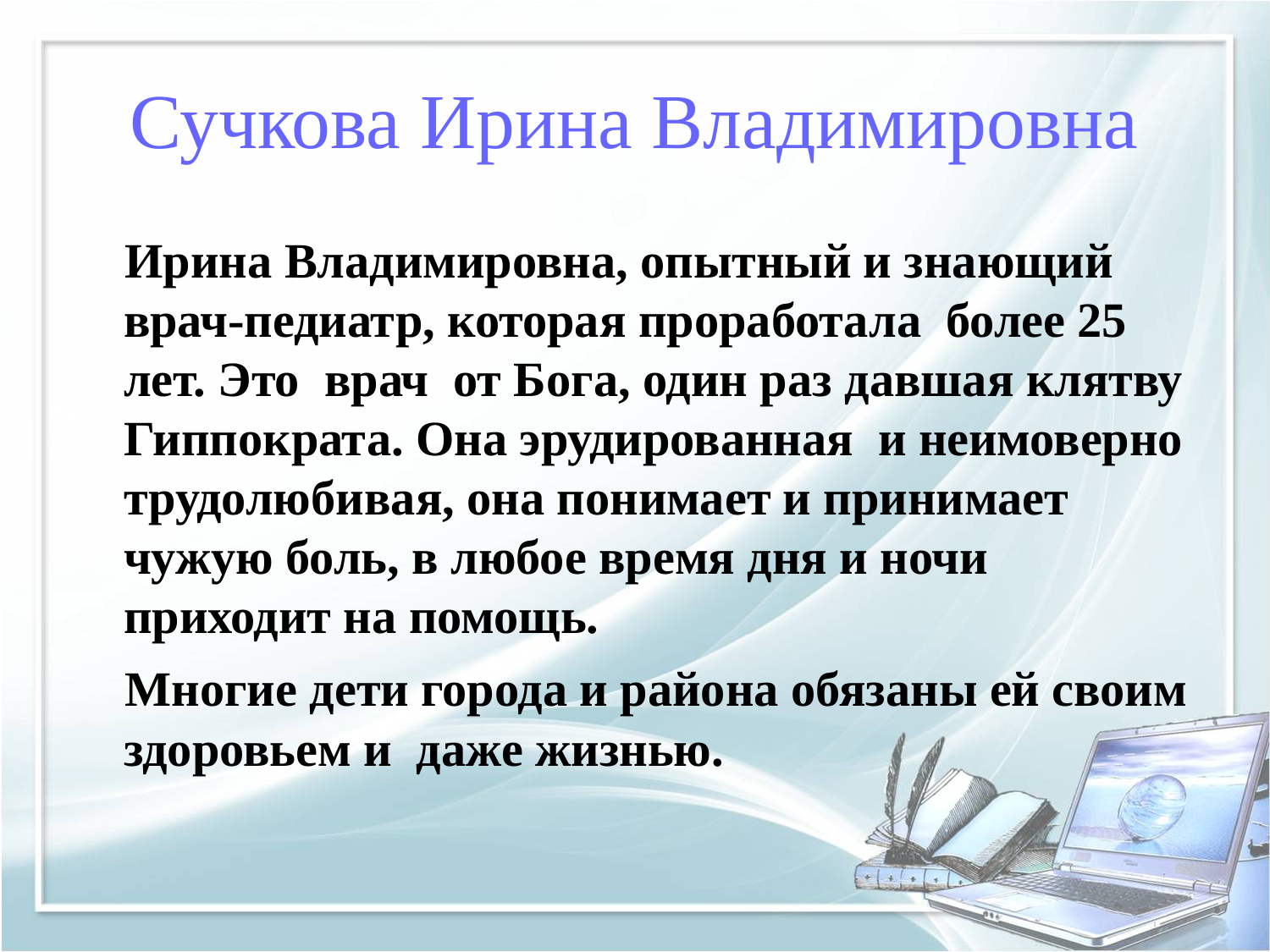

# Сучкова Ирина Владимировна
    Ирина Владимировна, опытный и знающий врач-педиатр, которая проработала  более 25 лет. Это  врач  от Бога, один раз давшая клятву Гиппократа. Она эрудированная  и неимоверно трудолюбивая, она понимает и принимает чужую боль, в любое время дня и ночи приходит на помощь.
    Многие дети города и района обязаны ей своим здоровьем и  даже жизнью.